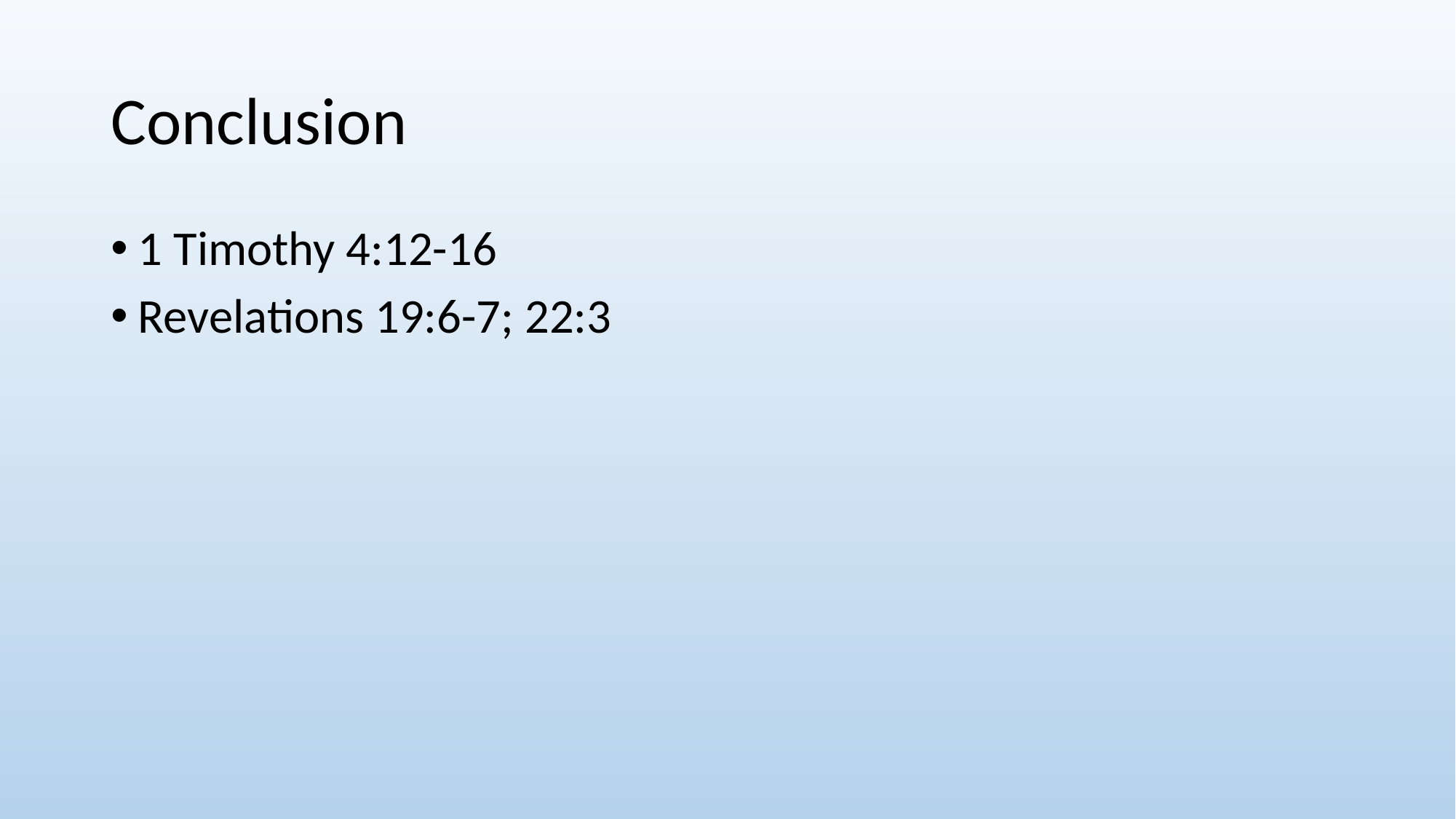

# Conclusion
1 Timothy 4:12-16
Revelations 19:6-7; 22:3